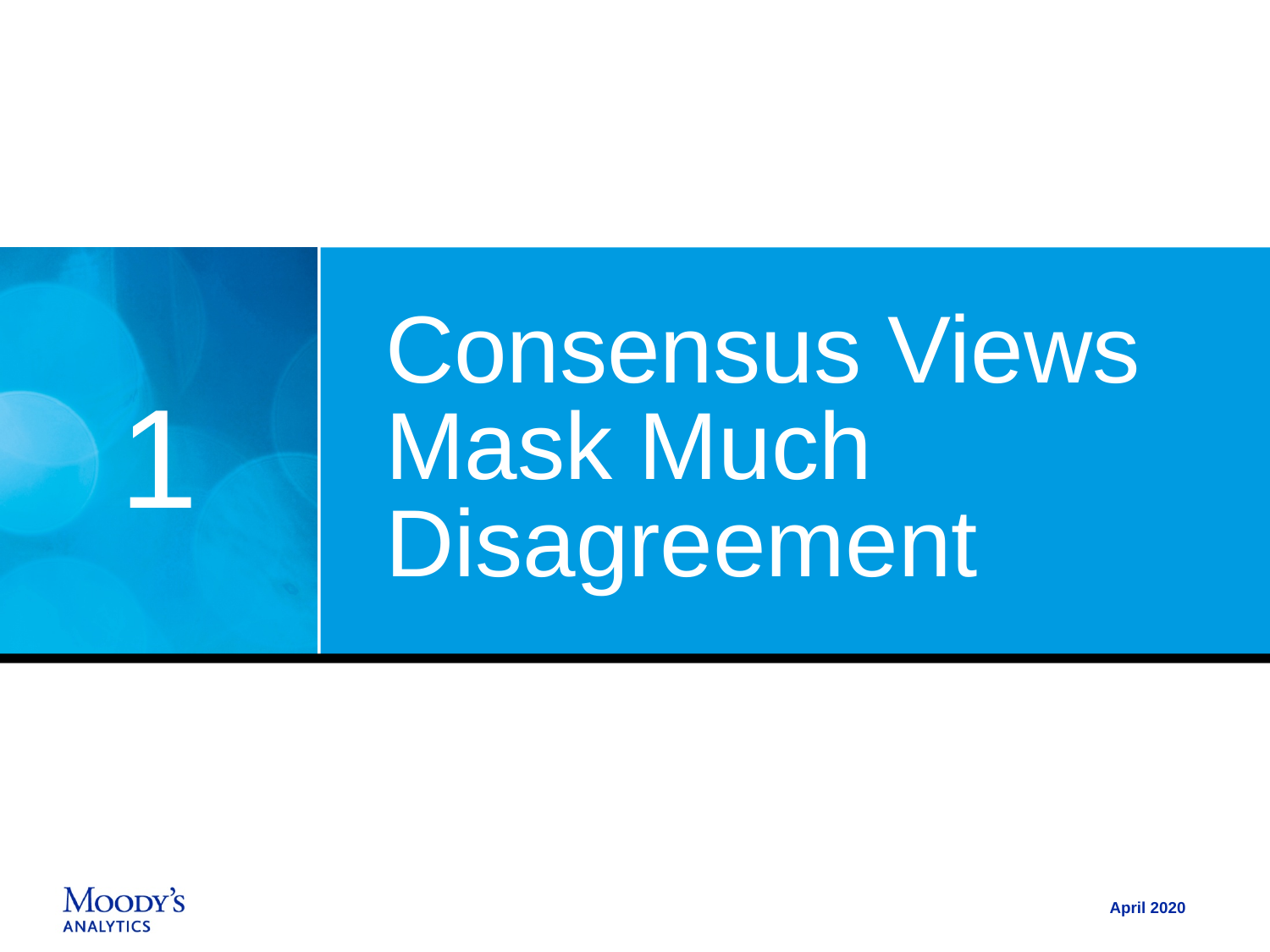

# Consensus Views Mask Much Disagreement
1